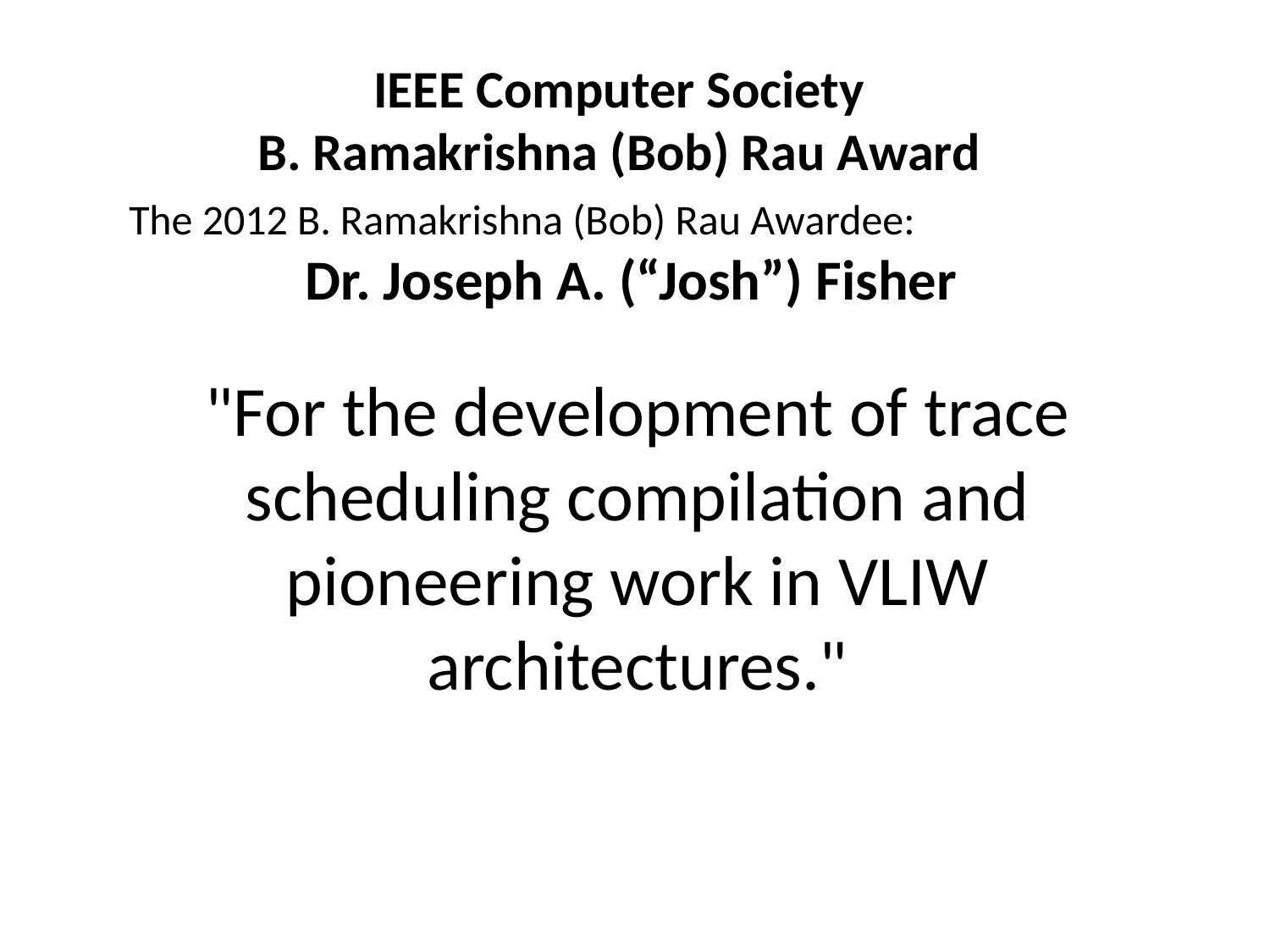

The 2012 B. Ramakrishna (Bob) Rau Awardee:
Dr. Joseph A. (“Josh”) Fisher
"For the development of trace scheduling compilation and pioneering work in VLIW architectures."